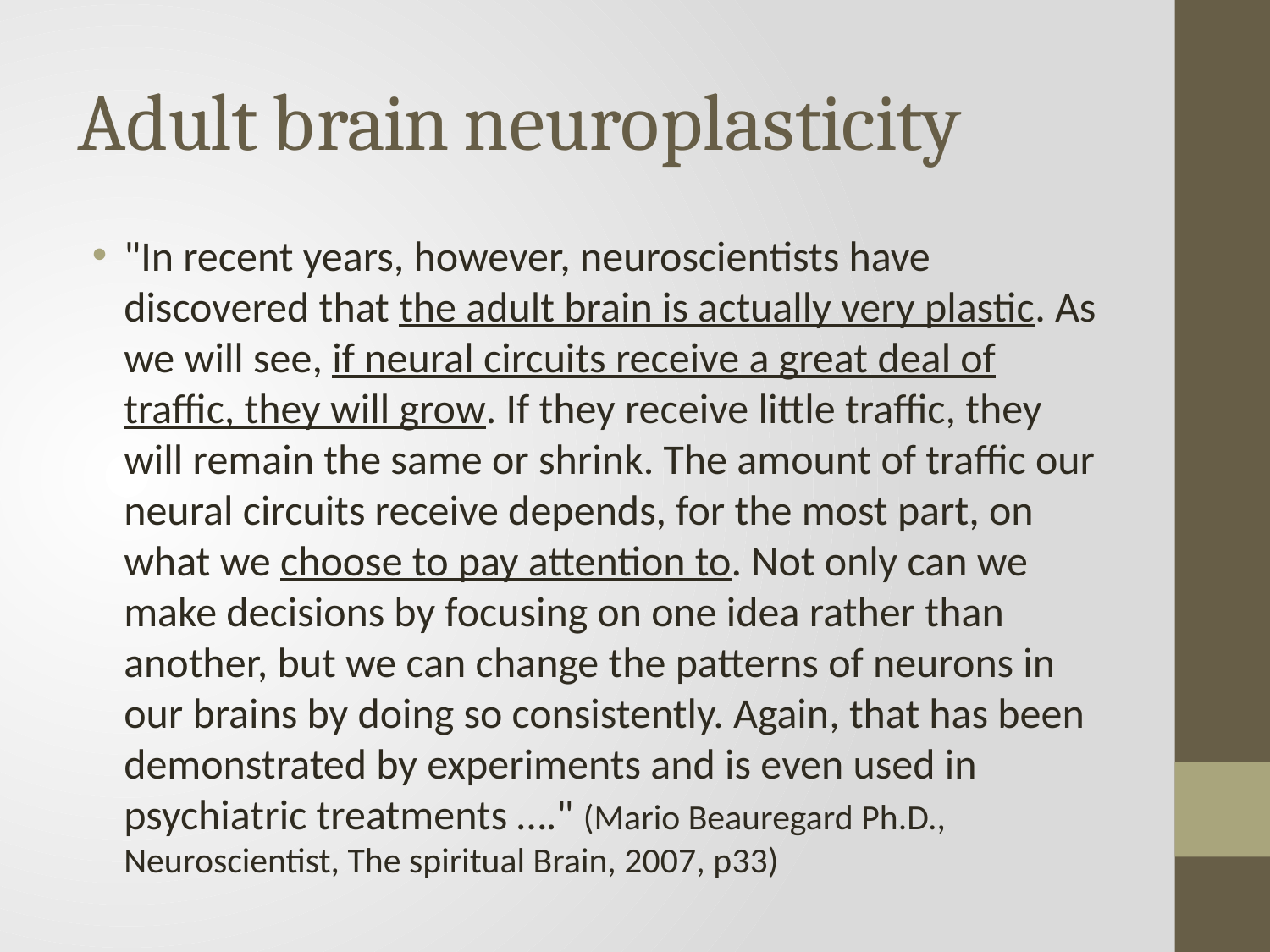

# Adult brain neuroplasticity
"In recent years, however, neuroscientists have discovered that the adult brain is actually very plastic. As we will see, if neural circuits receive a great deal of traffic, they will grow. If they receive little traffic, they will remain the same or shrink. The amount of traffic our neural circuits receive depends, for the most part, on what we choose to pay attention to. Not only can we make decisions by focusing on one idea rather than another, but we can change the patterns of neurons in our brains by doing so consistently. Again, that has been demonstrated by experiments and is even used in psychiatric treatments …." (Mario Beauregard Ph.D., Neuroscientist, The spiritual Brain, 2007, p33)